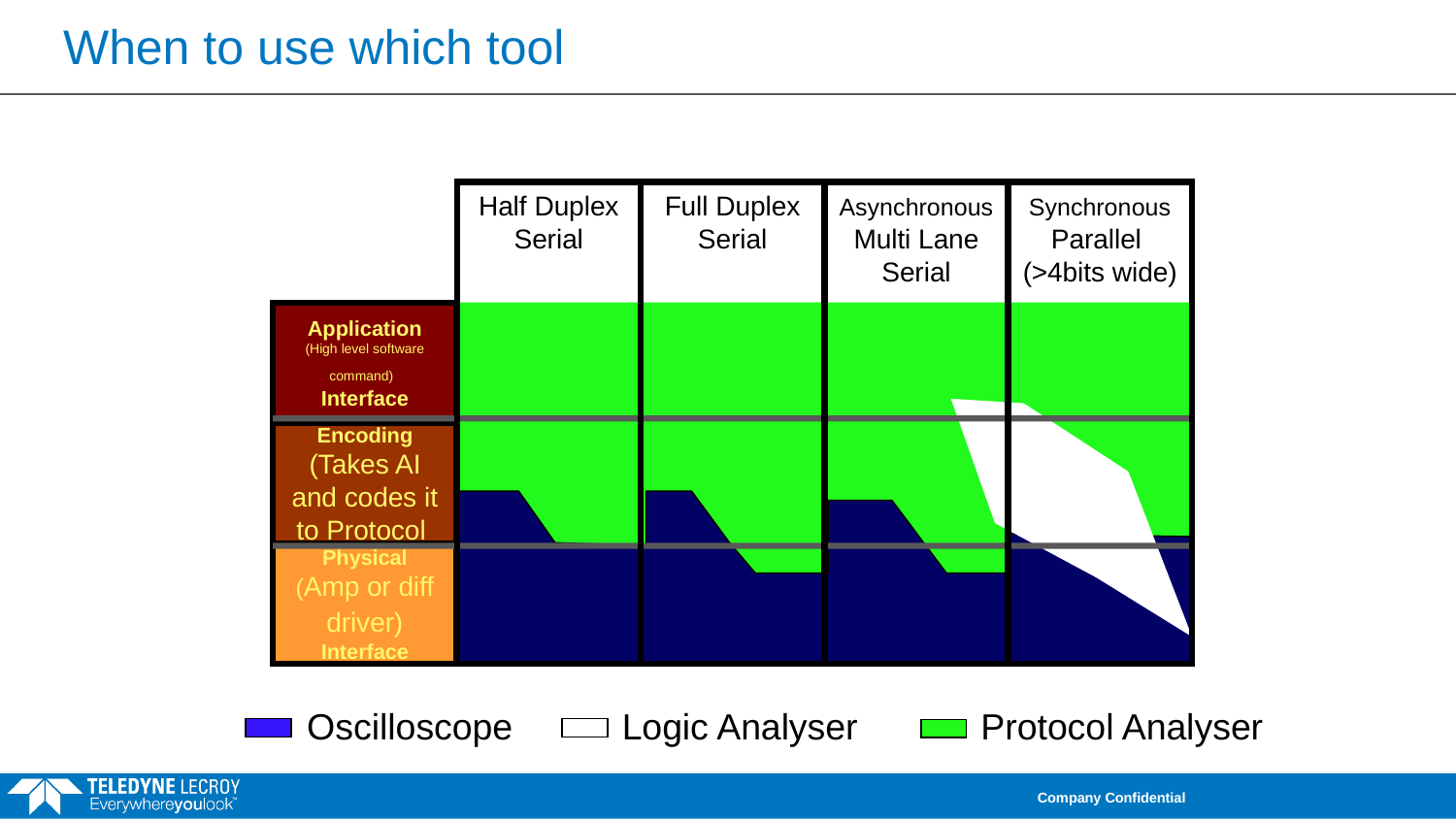

# When to use which tool
Half Duplex Serial
Full Duplex Serial
Asynchronous Multi Lane Serial
Synchronous Parallel
(>4bits wide)
Application
(High level software command)
Interface

Encoding (Takes AI and codes it to Protocol

Physical
(Amp or diff driver) Interface

Logic Analyser
Oscilloscope
Protocol Analyser

Company Confidential